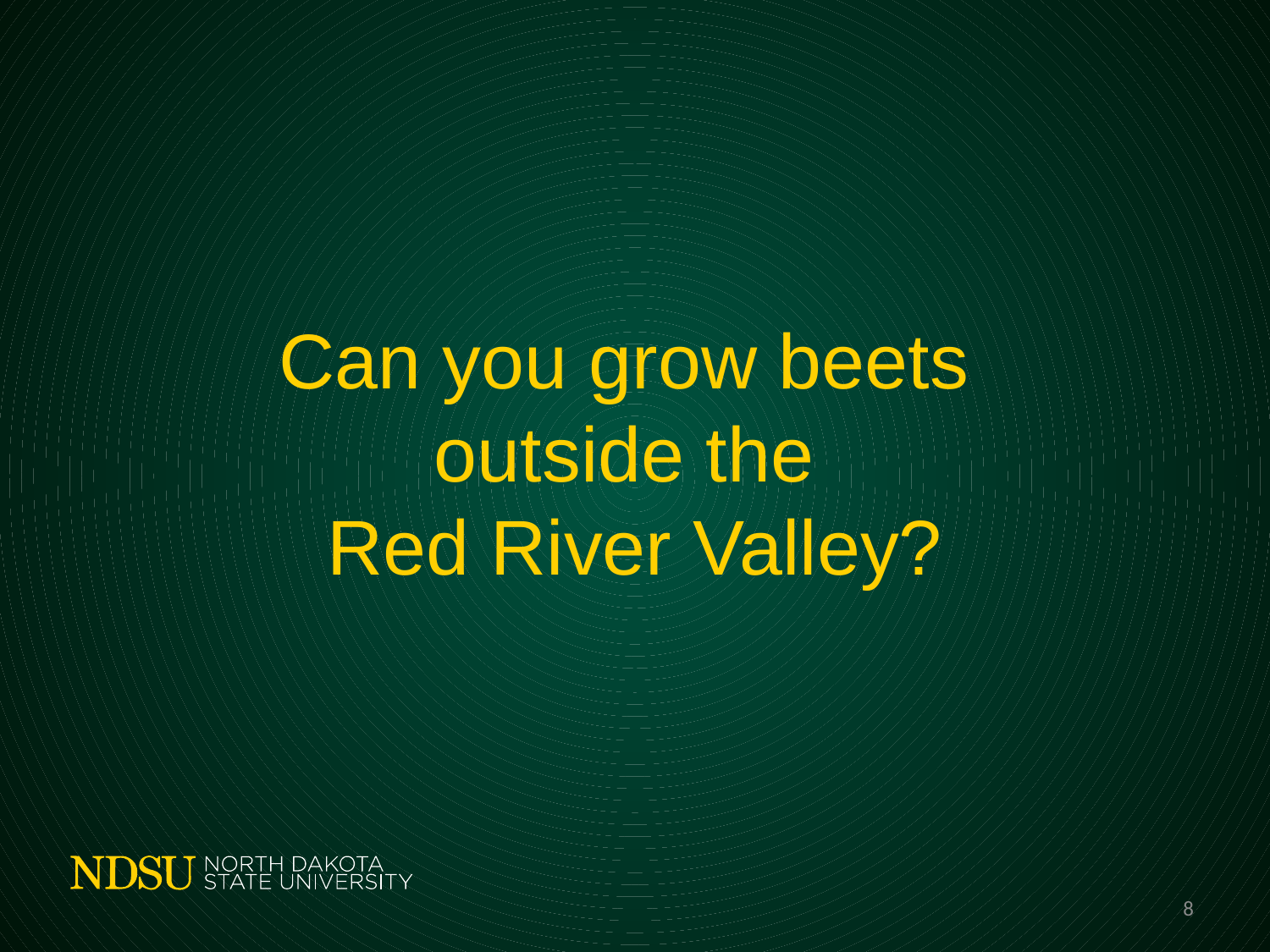

# Can you grow beets outside the Red River Valley?
8